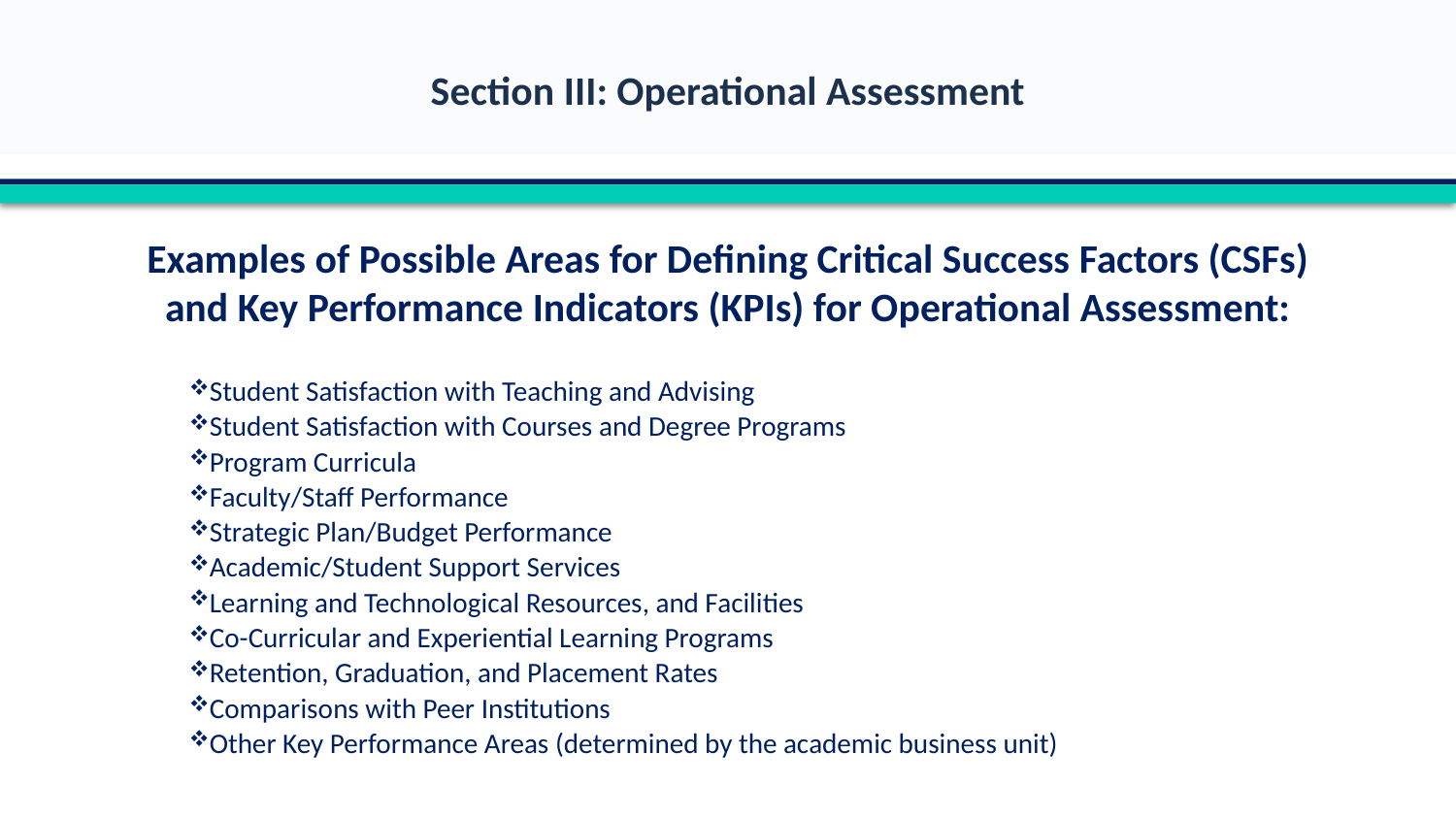

Section III: Operational Assessment

Examples of Possible Areas for Defining Critical Success Factors (CSFs)
and Key Performance Indicators (KPIs) for Operational Assessment:
Student Satisfaction with Teaching and Advising
Student Satisfaction with Courses and Degree Programs
Program Curricula
Faculty/Staff Performance
Strategic Plan/Budget Performance
Academic/Student Support Services
Learning and Technological Resources, and Facilities
Co-Curricular and Experiential Learning Programs
Retention, Graduation, and Placement Rates
Comparisons with Peer Institutions
Other Key Performance Areas (determined by the academic business unit)